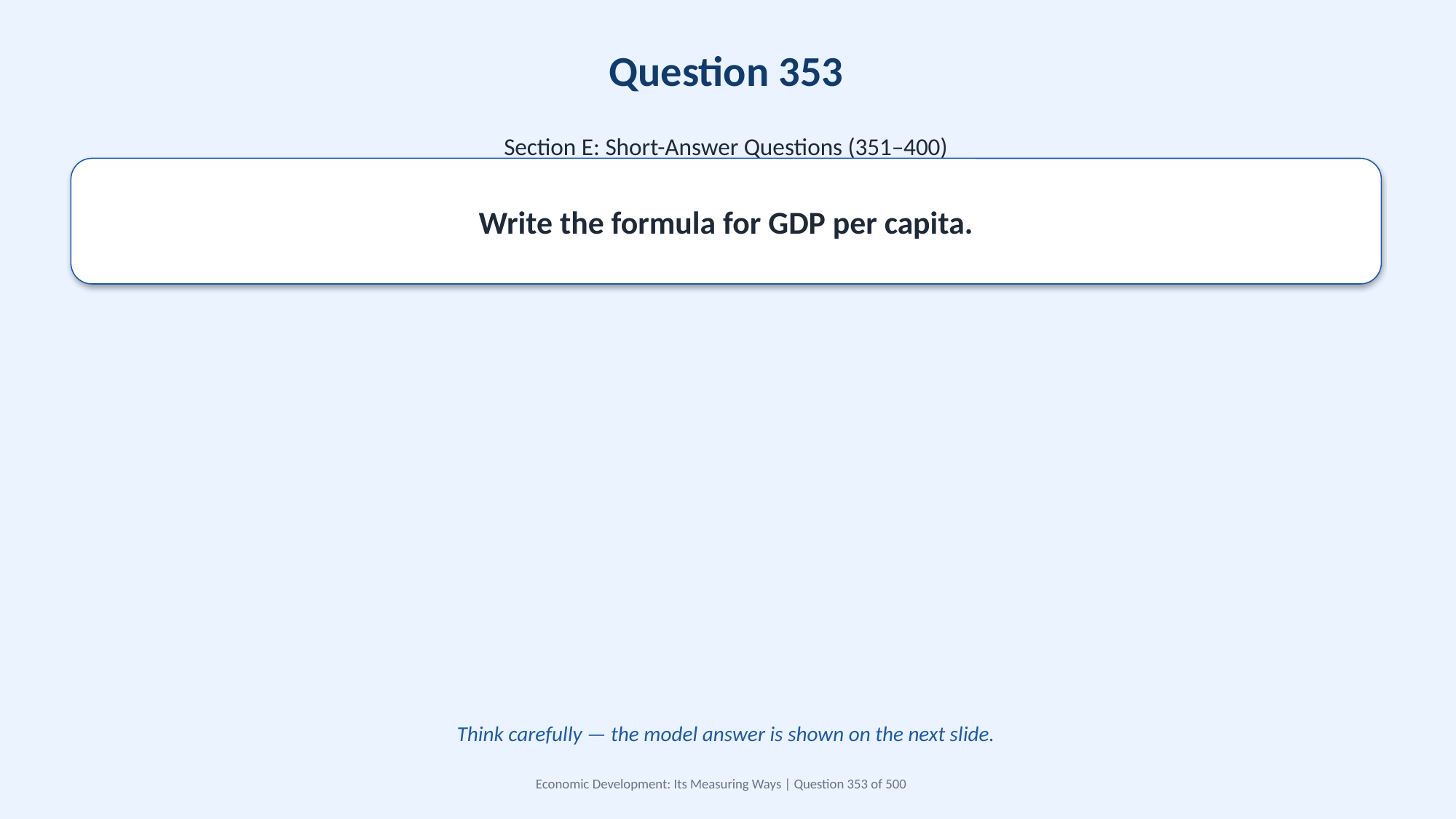

Question 353
Section E: Short-Answer Questions (351–400)
Write the formula for GDP per capita.
Think carefully — the model answer is shown on the next slide.
Economic Development: Its Measuring Ways | Question 353 of 500